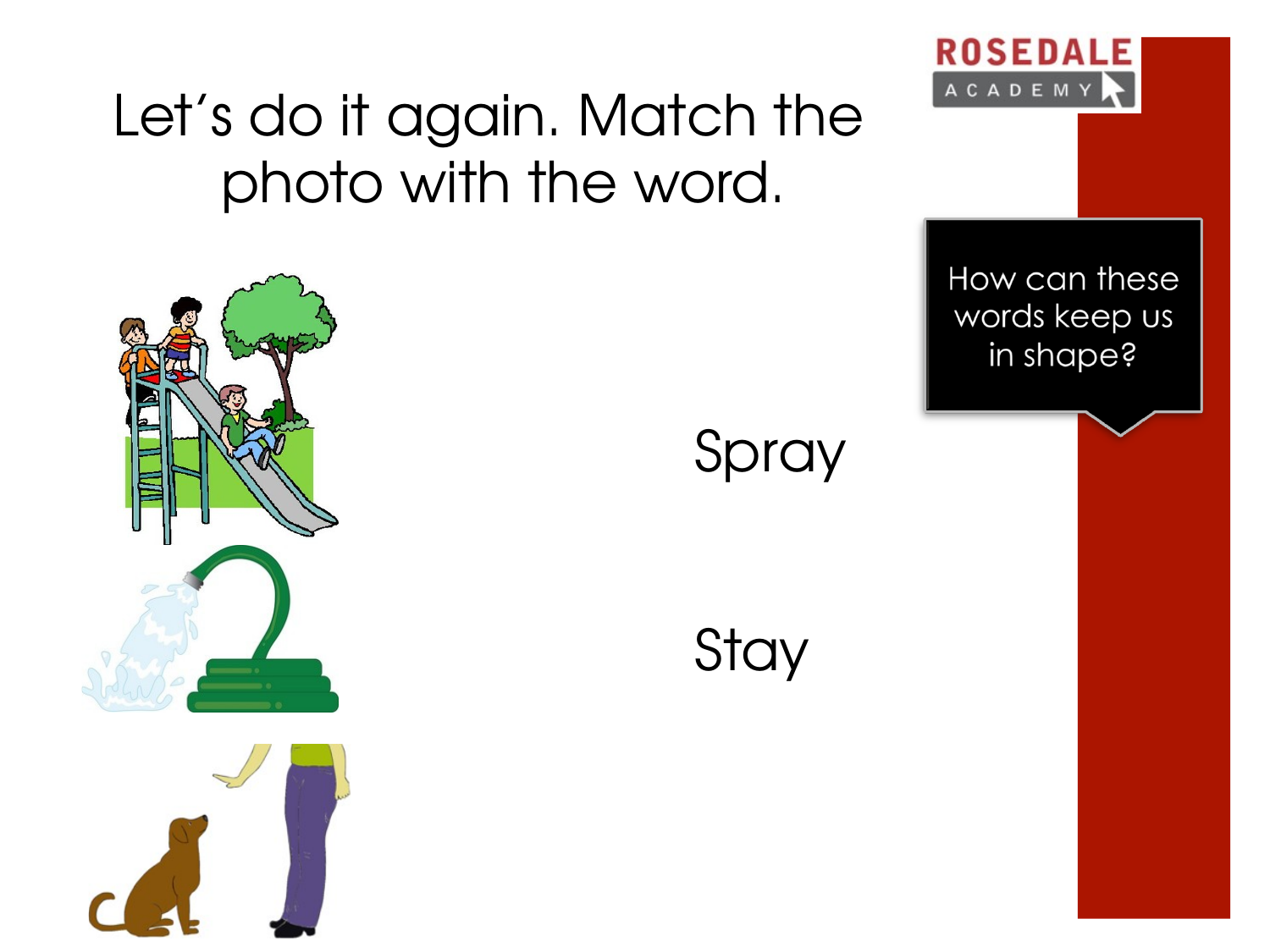

# Let’s do it again. Match the  photo with the word.

Spray
Stay  Play